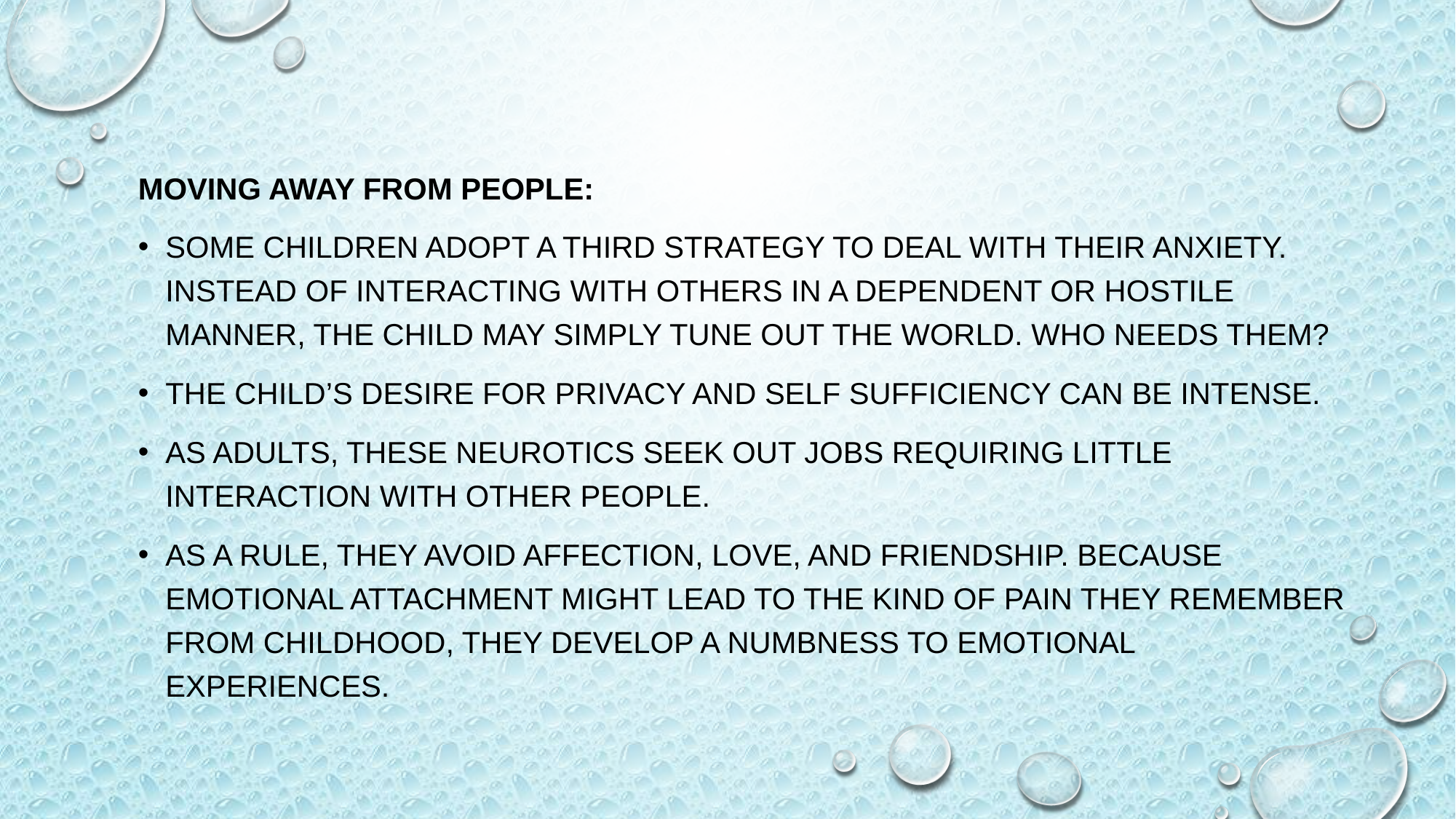

Moving Away from People:
Some children adopt a third strategy to deal with their anxiety. Instead of interacting with others in a dependent or hostile manner, the child may simply tune out the world. Who needs them?
The child’s desire for privacy and self sufficiency can be intense.
As adults, these neurotics seek out jobs requiring little interaction with other people.
As a rule, they avoid affection, love, and friendship. Because emotional attachment might lead to the kind of pain they remember from childhood, they develop a numbness to emotional experiences.